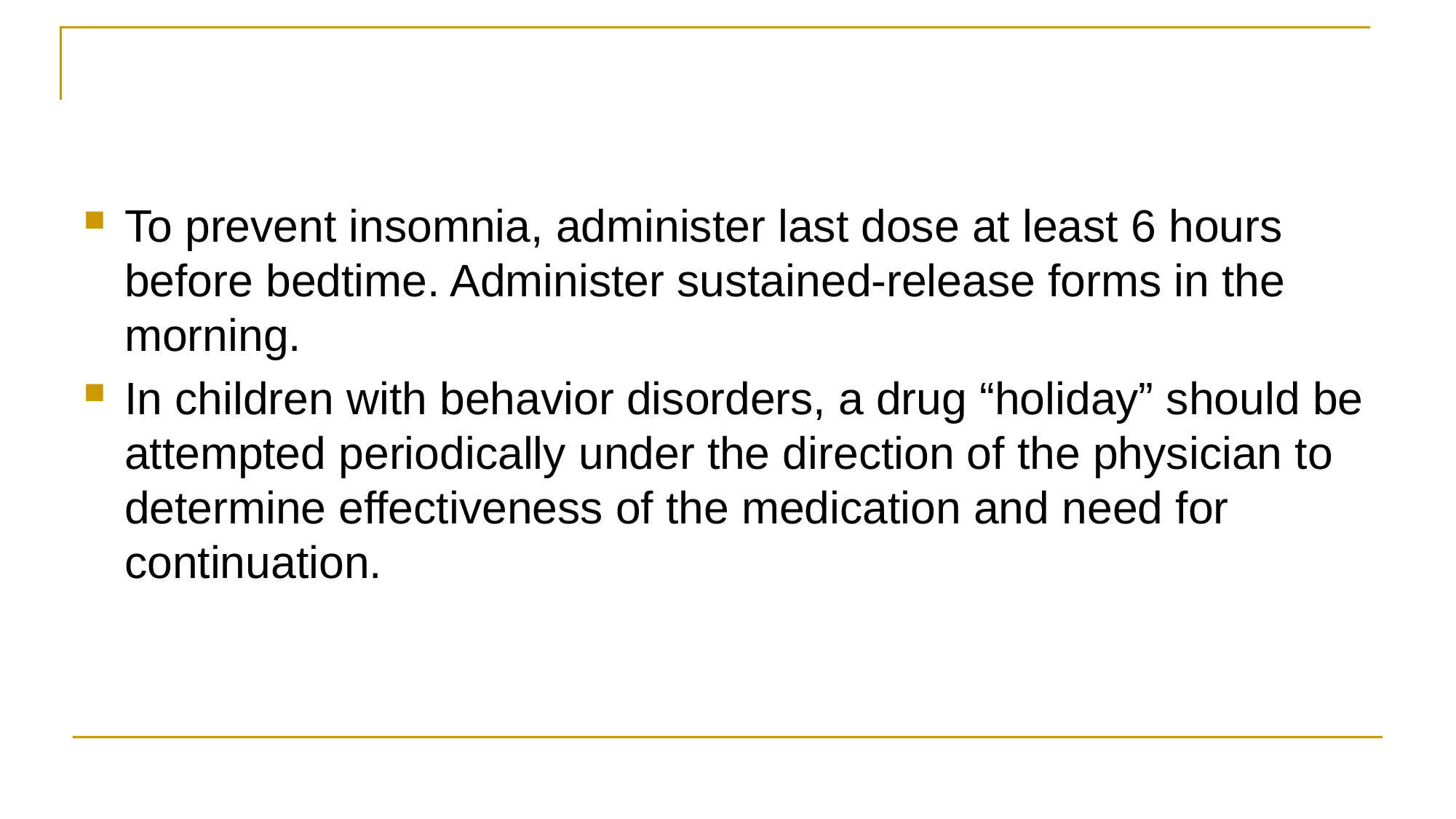

#
To prevent insomnia, administer last dose at least 6 hours before bedtime. Administer sustained-release forms in the morning.
In children with behavior disorders, a drug “holiday” should be attempted periodically under the direction of the physician to determine effectiveness of the medication and need for continuation.